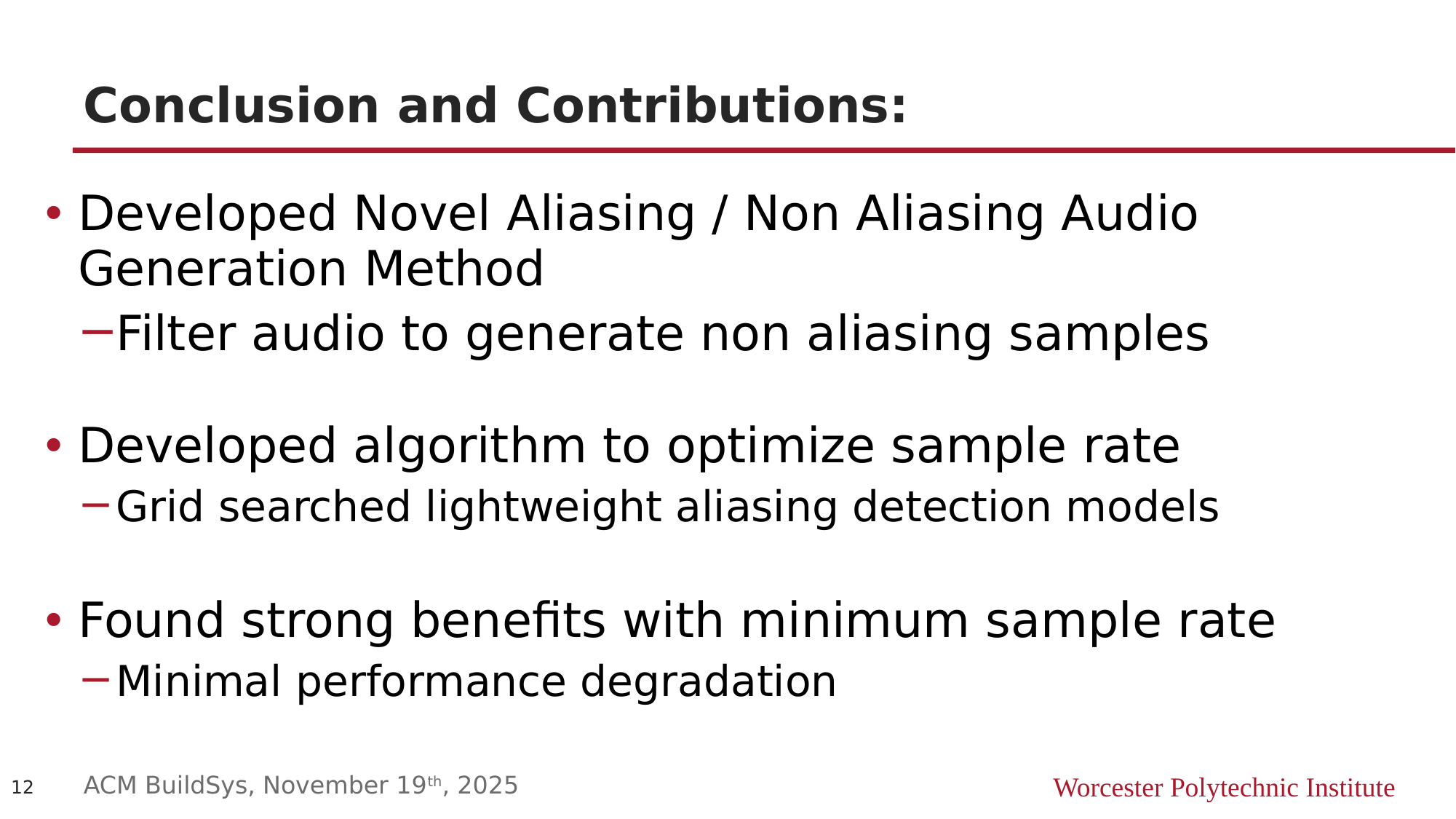

# Conclusion and Contributions:
Developed Novel Aliasing / Non Aliasing Audio Generation Method
Filter audio to generate non aliasing samples

Developed algorithm to optimize sample rate
Grid searched lightweight aliasing detection models

Found strong benefits with minimum sample rate
Minimal performance degradation
12
ACM BuildSys, November 19th, 2025